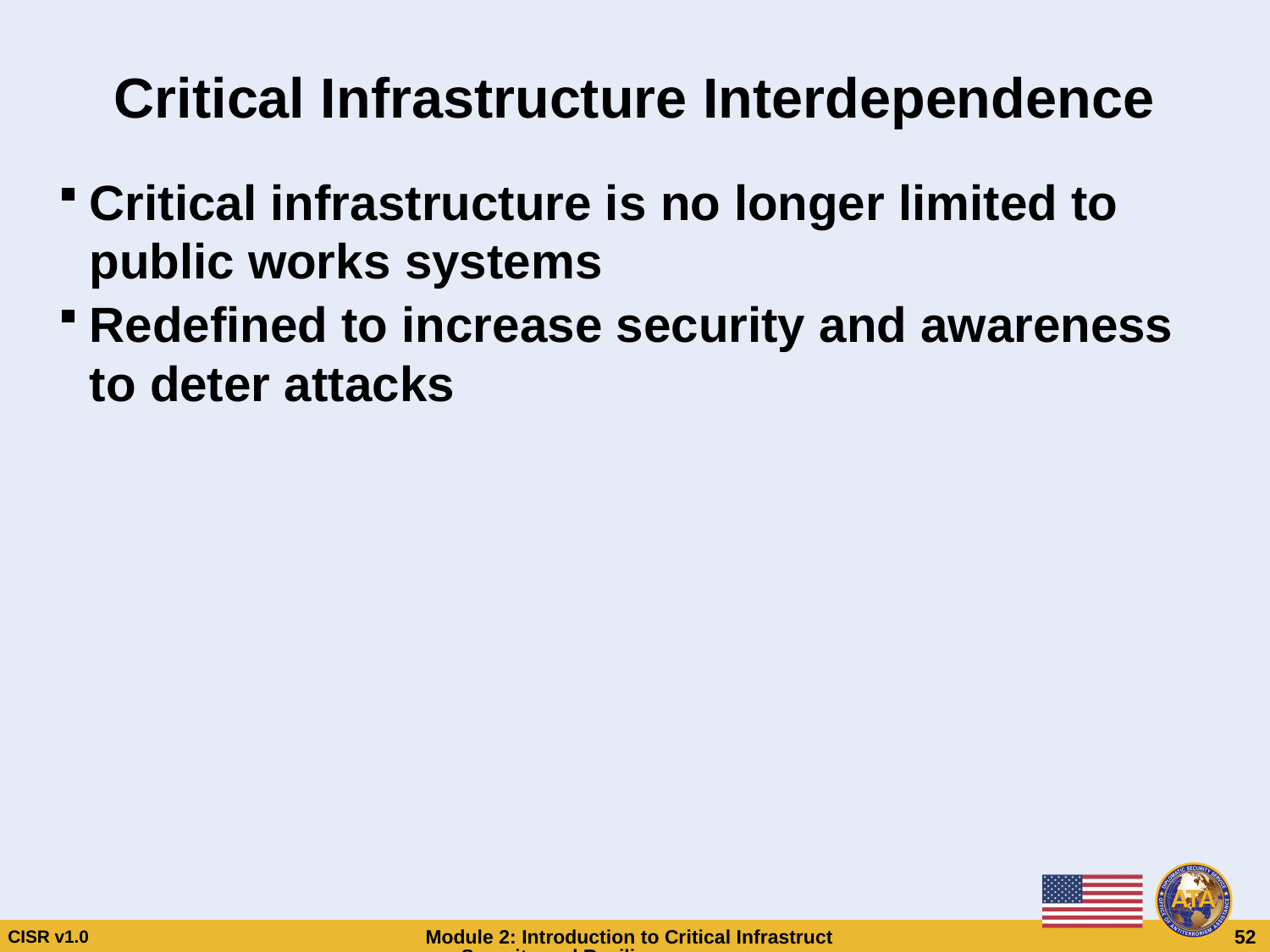

# Critical Infrastructure Interdependence
Critical infrastructure is no longer limited to public works systems
Redefined to increase security and awareness to deter attacks
Critical Infrastructure Interdependence
Critical infrastructure is no longer limited to public works systems
Redefined to increase security and awareness to deter attacks
CISR v1.0
Module 2: Introduction to Critical Infrastructure Security and Resilience
 52